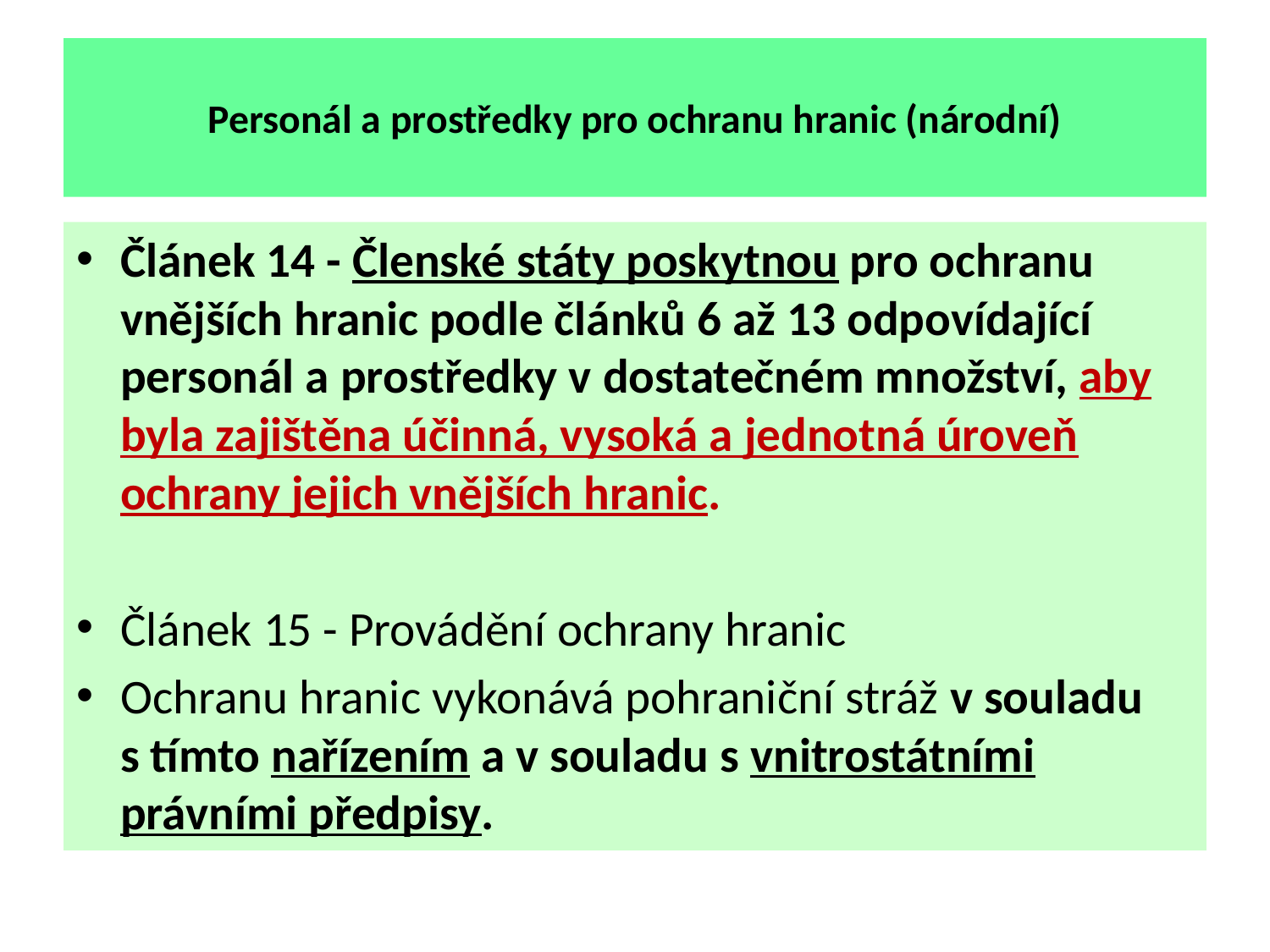

# Personál a prostředky pro ochranu hranic (národní)
Článek 14 - Členské státy poskytnou pro ochranu vnějších hranic podle článků 6 až 13 odpovídající personál a prostředky v dostatečném množství, aby byla zajištěna účinná, vysoká a jednotná úroveň ochrany jejich vnějších hranic.

Článek 15 - Provádění ochrany hranic
Ochranu hranic vykonává pohraniční stráž v souladu s tímto nařízením a v souladu s vnitrostátními právními předpisy.